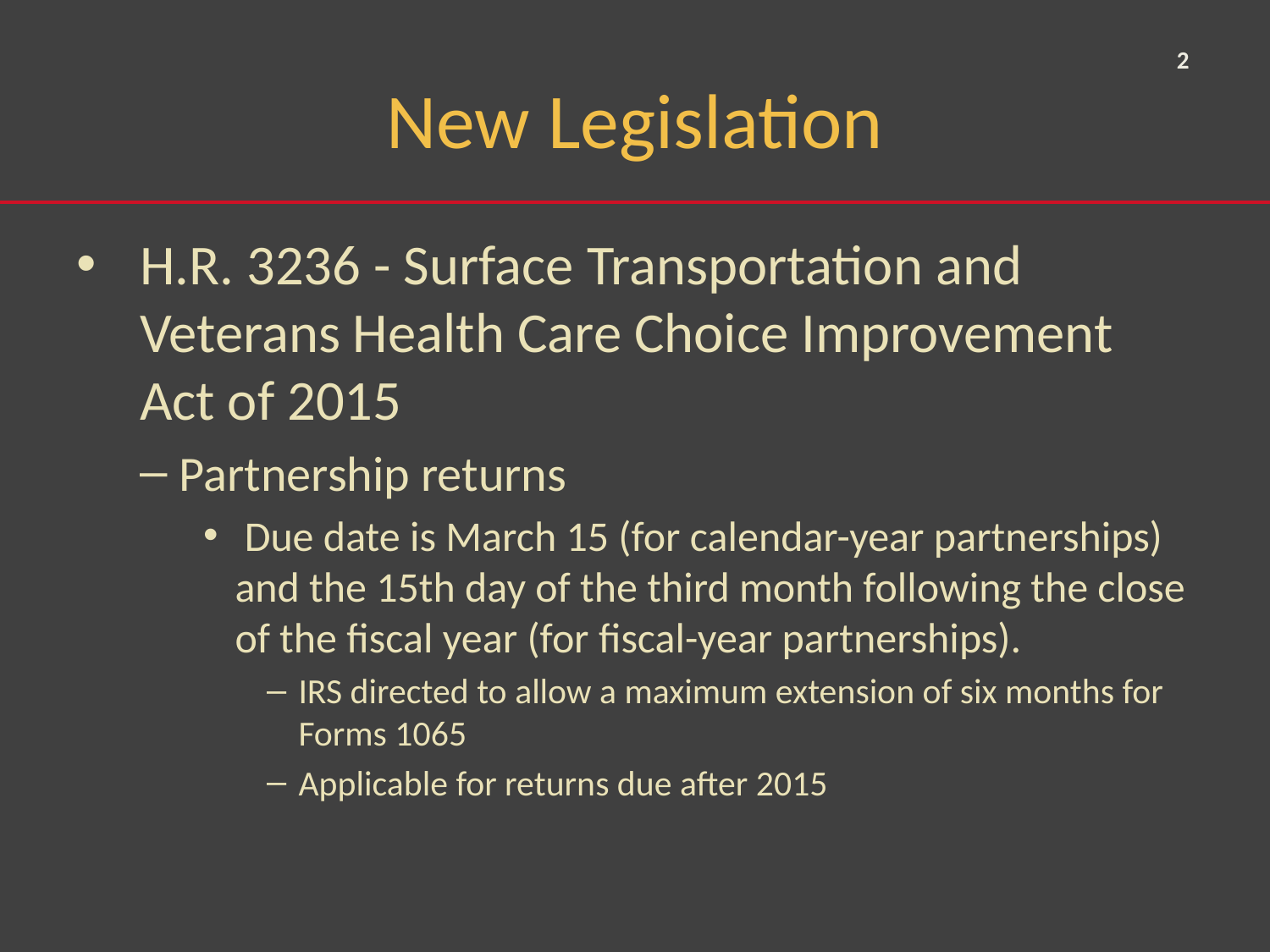

# New Legislation
2
H.R. 3236 - Surface Transportation and Veterans Health Care Choice Improvement Act of 2015
Partnership returns
 Due date is March 15 (for calendar-year partnerships) and the 15th day of the third month following the close of the fiscal year (for fiscal-year partnerships).
IRS directed to allow a maximum extension of six months for Forms 1065
Applicable for returns due after 2015